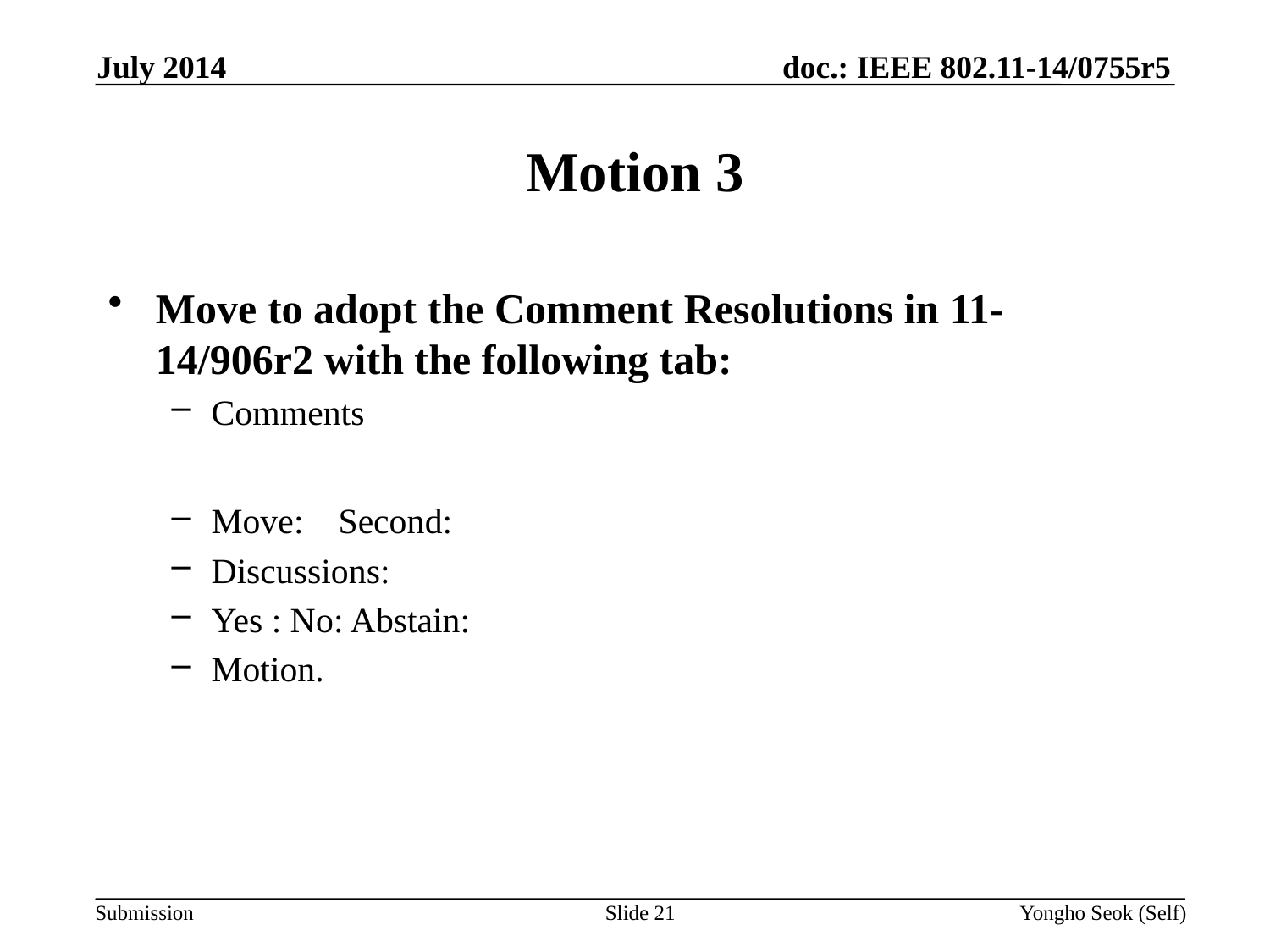

July 2014
# Motion 3
Move to adopt the Comment Resolutions in 11-14/906r2 with the following tab:
Comments

Move: 	Second:
Discussions:
Yes : No: Abstain:
Motion.

Slide 21
Yongho Seok (Self)